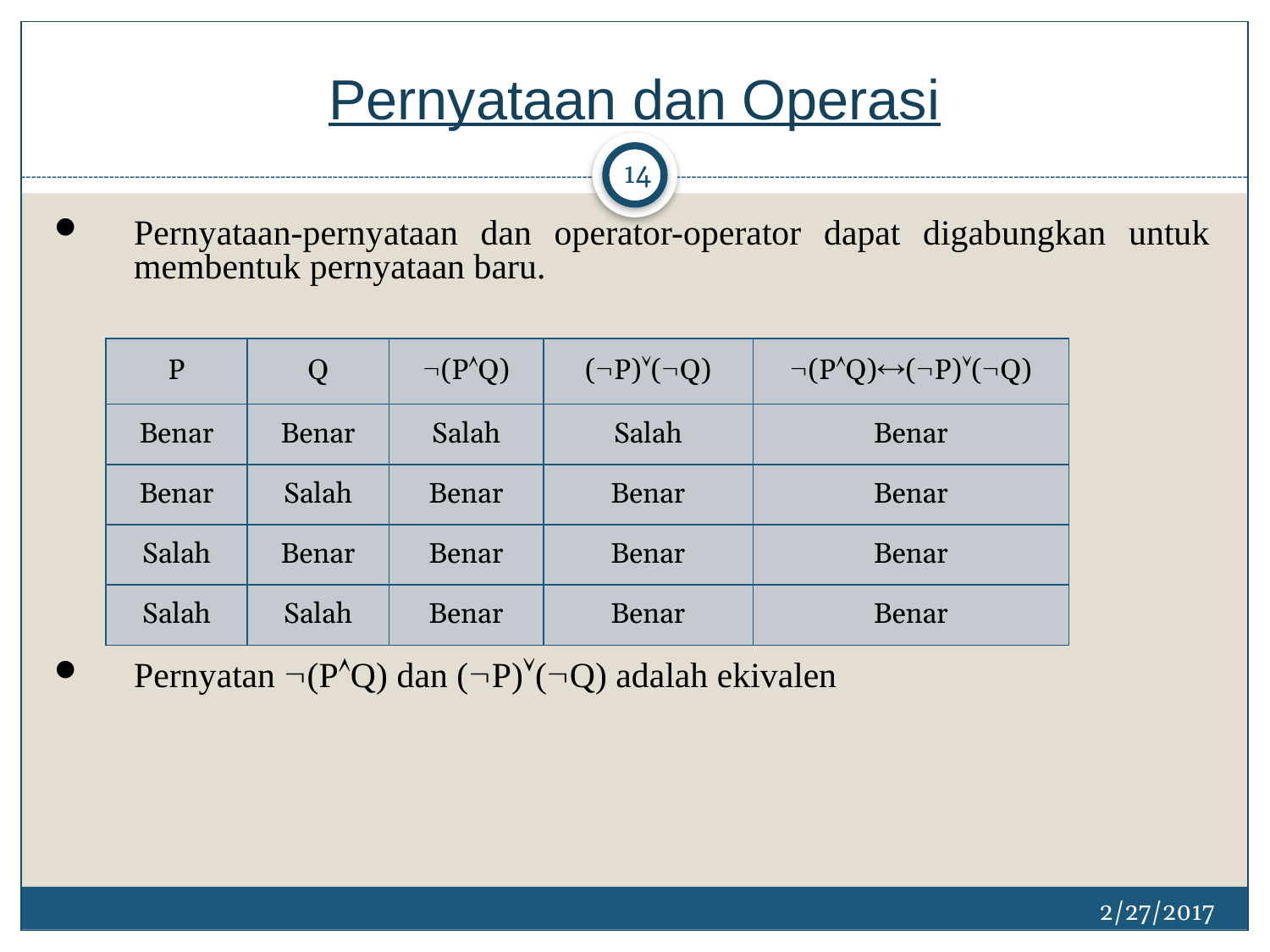

# Pernyataan dan Operasi
14
Pernyataan-pernyataan dan operator-operator dapat digabungkan untuk membentuk pernyataan baru.

Pernyatan ¬(P∧Q) dan (¬P)∨(¬Q) adalah ekivalen

| P | Q | ¬(P∧Q) | (¬P)∨(¬Q) | ¬(P∧Q)↔(¬P)∨(¬Q) |
| --- | --- | --- | --- | --- |
| Benar | Benar | Salah | Salah | Benar |
| Benar | Salah | Benar | Benar | Benar |
| Salah | Benar | Benar | Benar | Benar |
| Salah | Salah | Benar | Benar | Benar |
2/27/2017